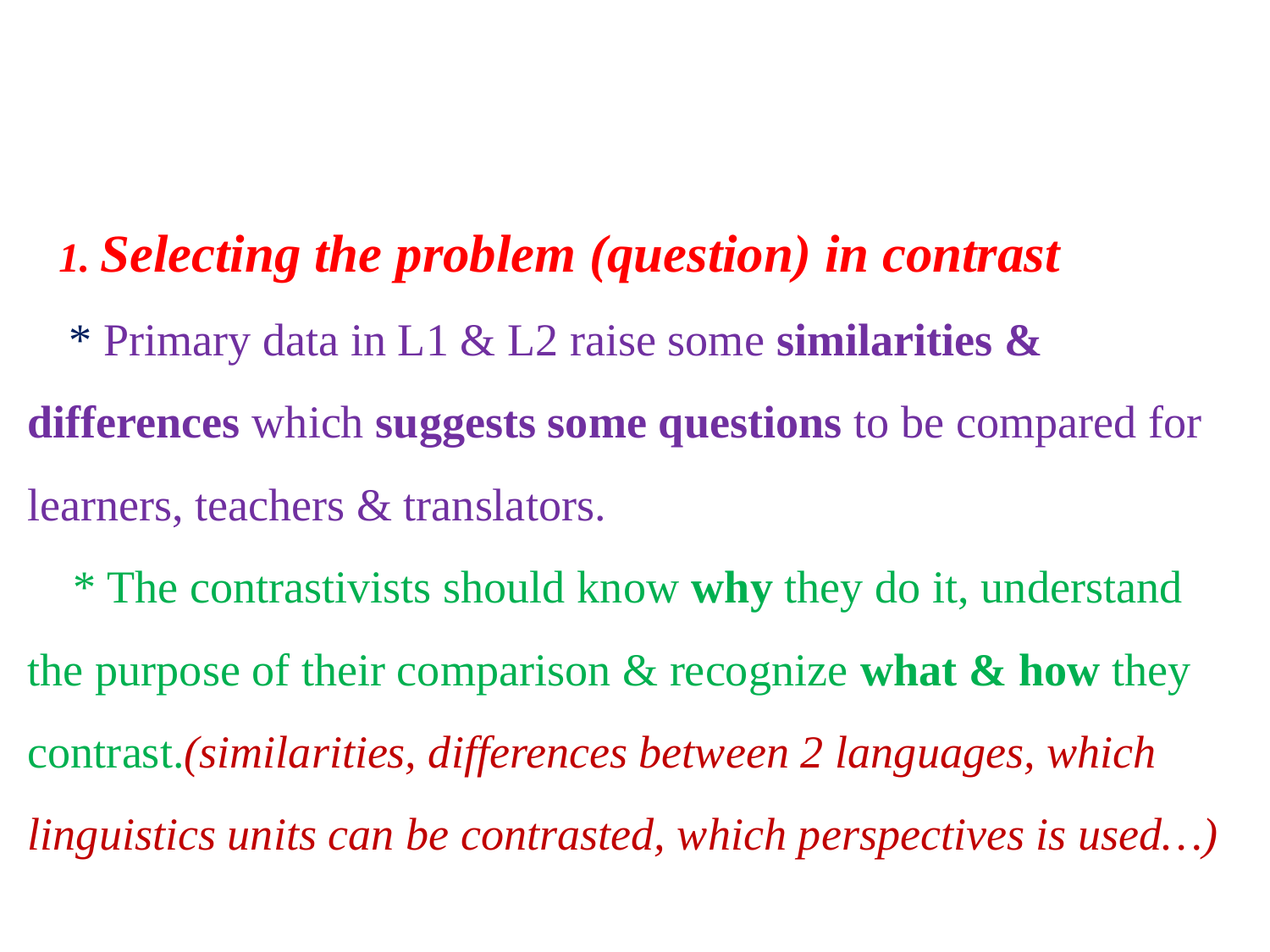

# 1. Selecting the problem (question) in contrast * Primary data in L1 & L2 raise some similarities & differences which suggests some questions to be compared for learners, teachers & translators. * The contrastivists should know why they do it, understand the purpose of their comparison & recognize what & how they contrast.(similarities, differences between 2 languages, which linguistics units can be contrasted, which perspectives is used…)